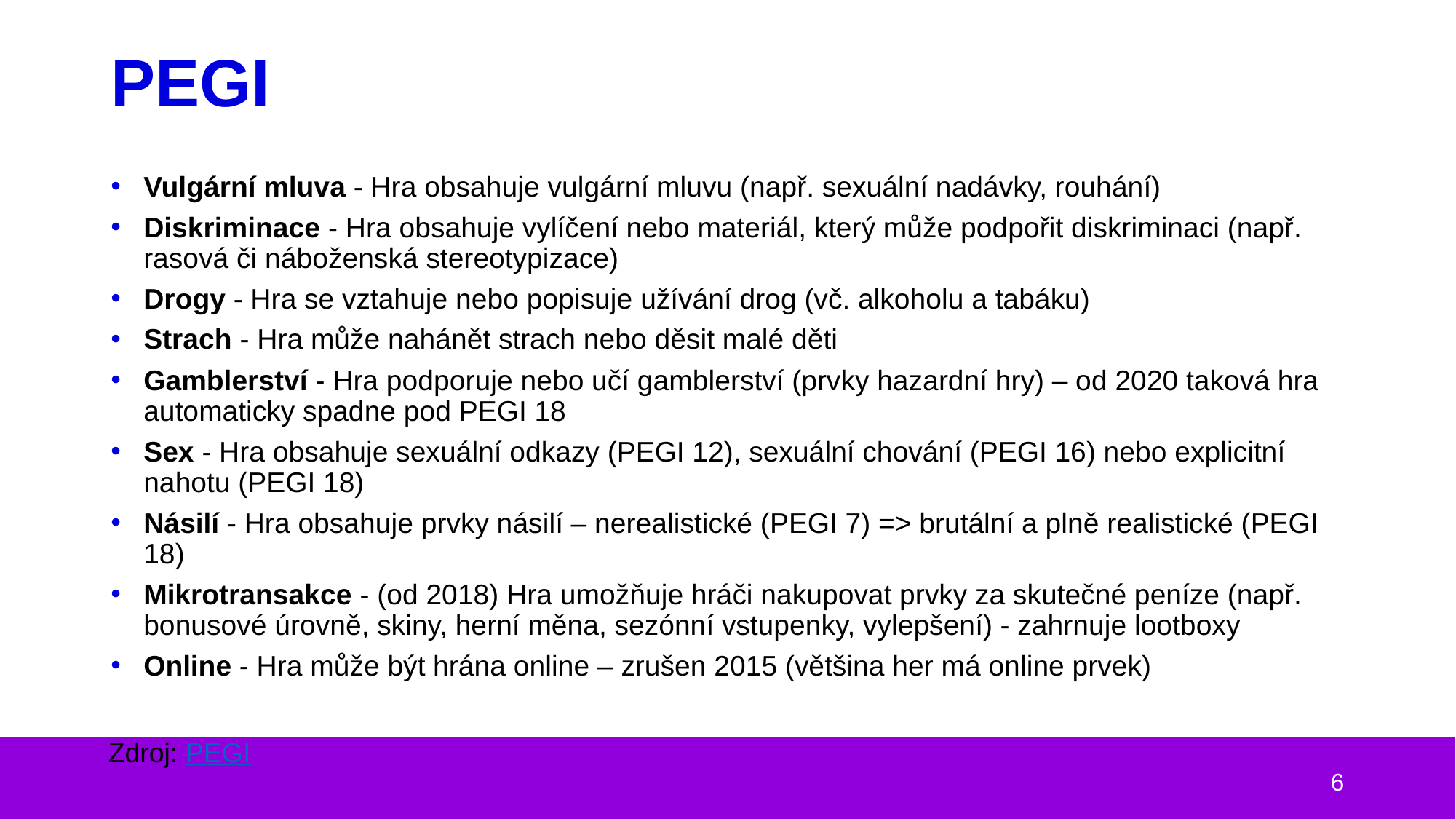

# PEGI
Vulgární mluva - Hra obsahuje vulgární mluvu (např. sexuální nadávky, rouhání)
Diskriminace - Hra obsahuje vylíčení nebo materiál, který může podpořit diskriminaci (např. rasová či náboženská stereotypizace)
Drogy - Hra se vztahuje nebo popisuje užívání drog (vč. alkoholu a tabáku)
Strach - Hra může nahánět strach nebo děsit malé děti
Gamblerství - Hra podporuje nebo učí gamblerství (prvky hazardní hry) – od 2020 taková hra automaticky spadne pod PEGI 18
Sex - Hra obsahuje sexuální odkazy (PEGI 12), sexuální chování (PEGI 16) nebo explicitní nahotu (PEGI 18)
Násilí - Hra obsahuje prvky násilí – nerealistické (PEGI 7) => brutální a plně realistické (PEGI 18)
Mikrotransakce - (od 2018) Hra umožňuje hráči nakupovat prvky za skutečné peníze (např. bonusové úrovně, skiny, herní měna, sezónní vstupenky, vylepšení) - zahrnuje lootboxy
Online - Hra může být hrána online – zrušen 2015 (většina her má online prvek)

Zdroj: PEGI
6